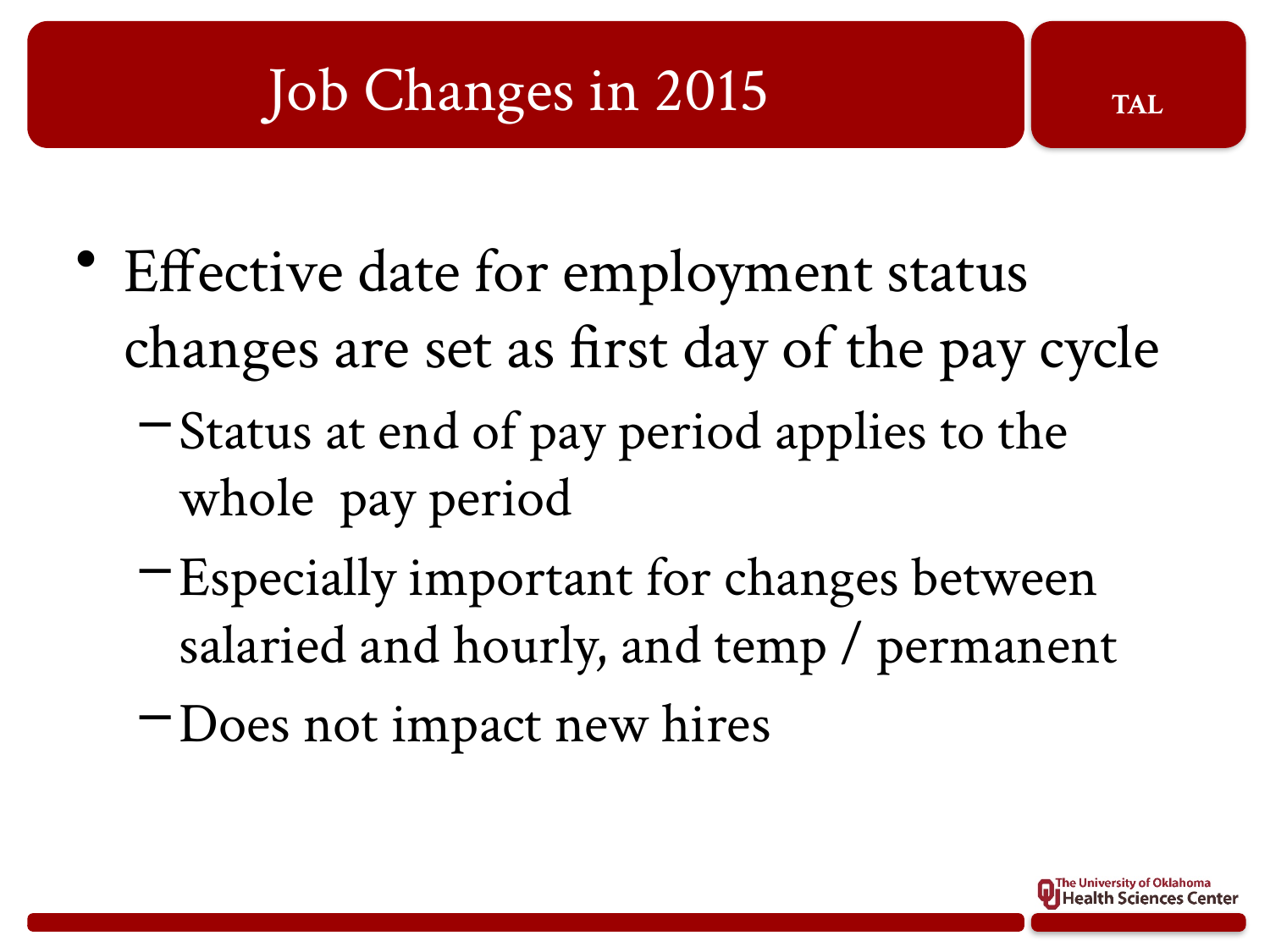

# Job Changes in 2015
Effective date for employment status changes are set as first day of the pay cycle
Status at end of pay period applies to the whole  pay period
Especially important for changes between salaried and hourly, and temp / permanent
Does not impact new hires